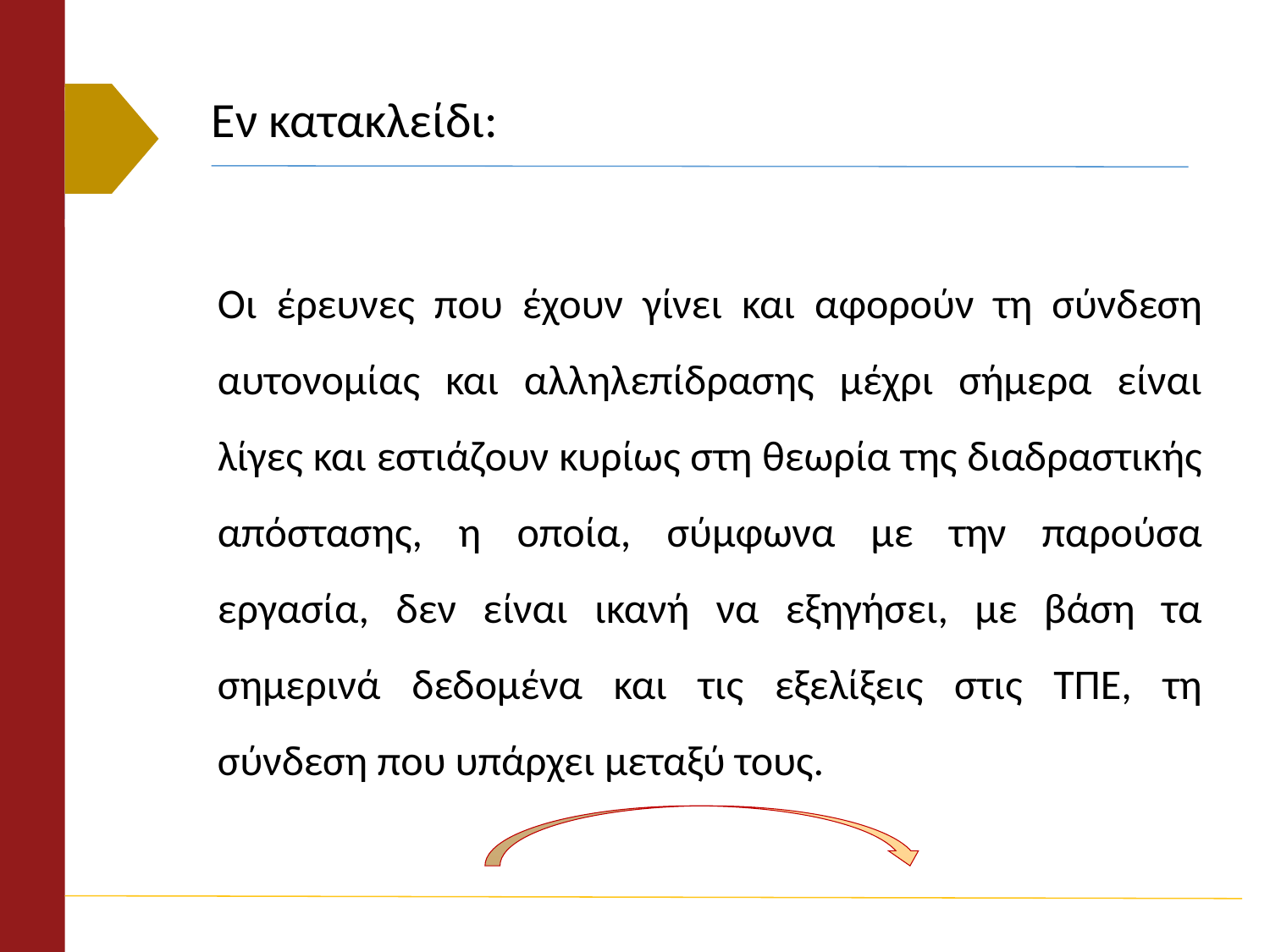

# Εν κατακλείδι:
Οι έρευνες που έχουν γίνει και αφορούν τη σύνδεση αυτονομίας και αλληλεπίδρασης μέχρι σήμερα είναι λίγες και εστιάζουν κυρίως στη θεωρία της διαδραστικής απόστασης, η οποία, σύμφωνα με την παρούσα εργασία, δεν είναι ικανή να εξηγήσει, με βάση τα σημερινά δεδομένα και τις εξελίξεις στις ΤΠΕ, τη σύνδεση που υπάρχει μεταξύ τους.